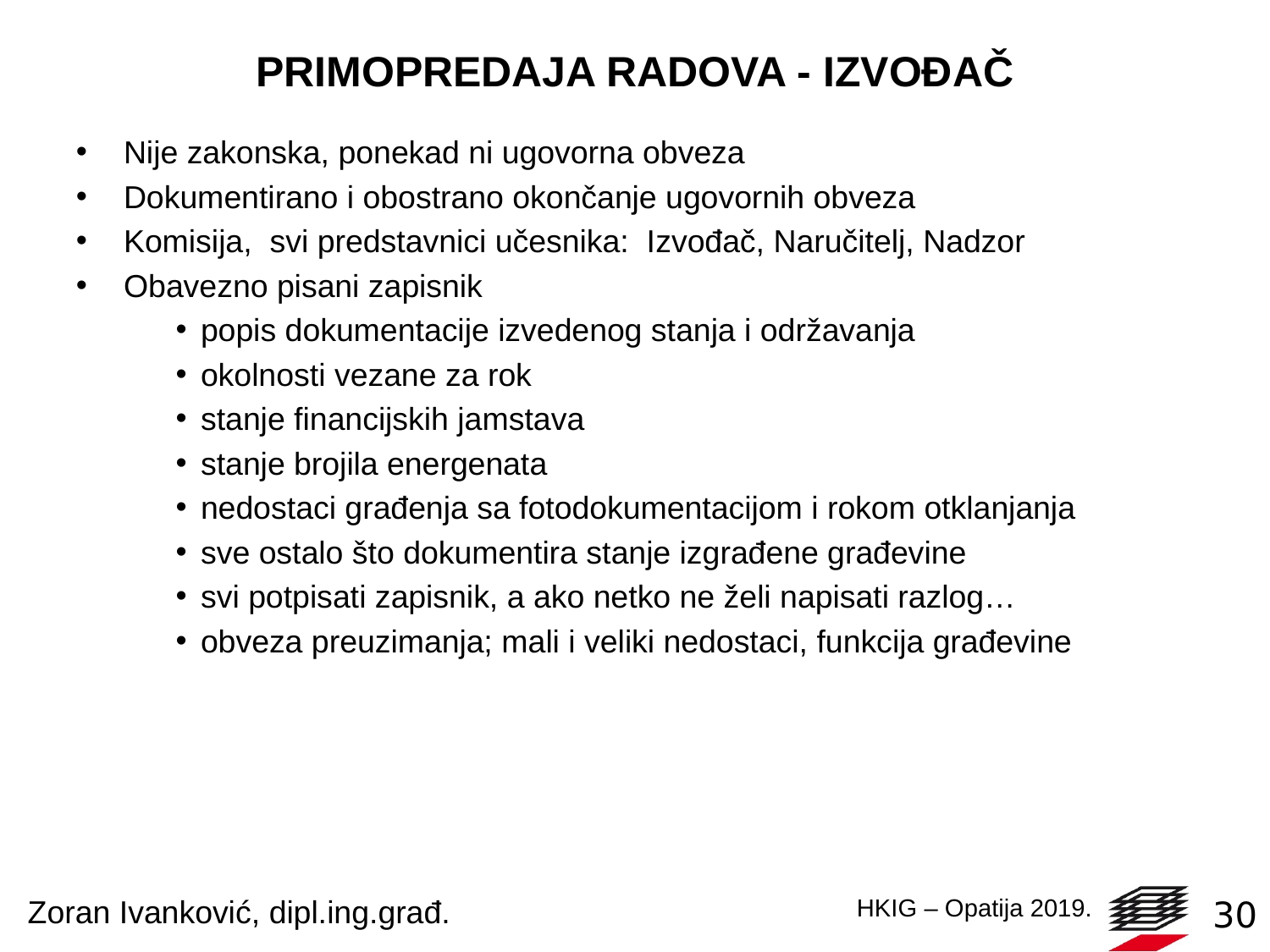

# PRIMOPREDAJA RADOVA - IZVOĐAČ
Nije zakonska, ponekad ni ugovorna obveza
Dokumentirano i obostrano okončanje ugovornih obveza
Komisija,  svi predstavnici učesnika:  Izvođač, Naručitelj, Nadzor
Obavezno pisani zapisnik
popis dokumentacije izvedenog stanja i održavanja
okolnosti vezane za rok
stanje financijskih jamstava
stanje brojila energenata
nedostaci građenja sa fotodokumentacijom i rokom otklanjanja
sve ostalo što dokumentira stanje izgrađene građevine
svi potpisati zapisnik, a ako netko ne želi napisati razlog…
obveza preuzimanja; mali i veliki nedostaci, funkcija građevine

Zoran Ivanković, dipl.ing.građ.

30